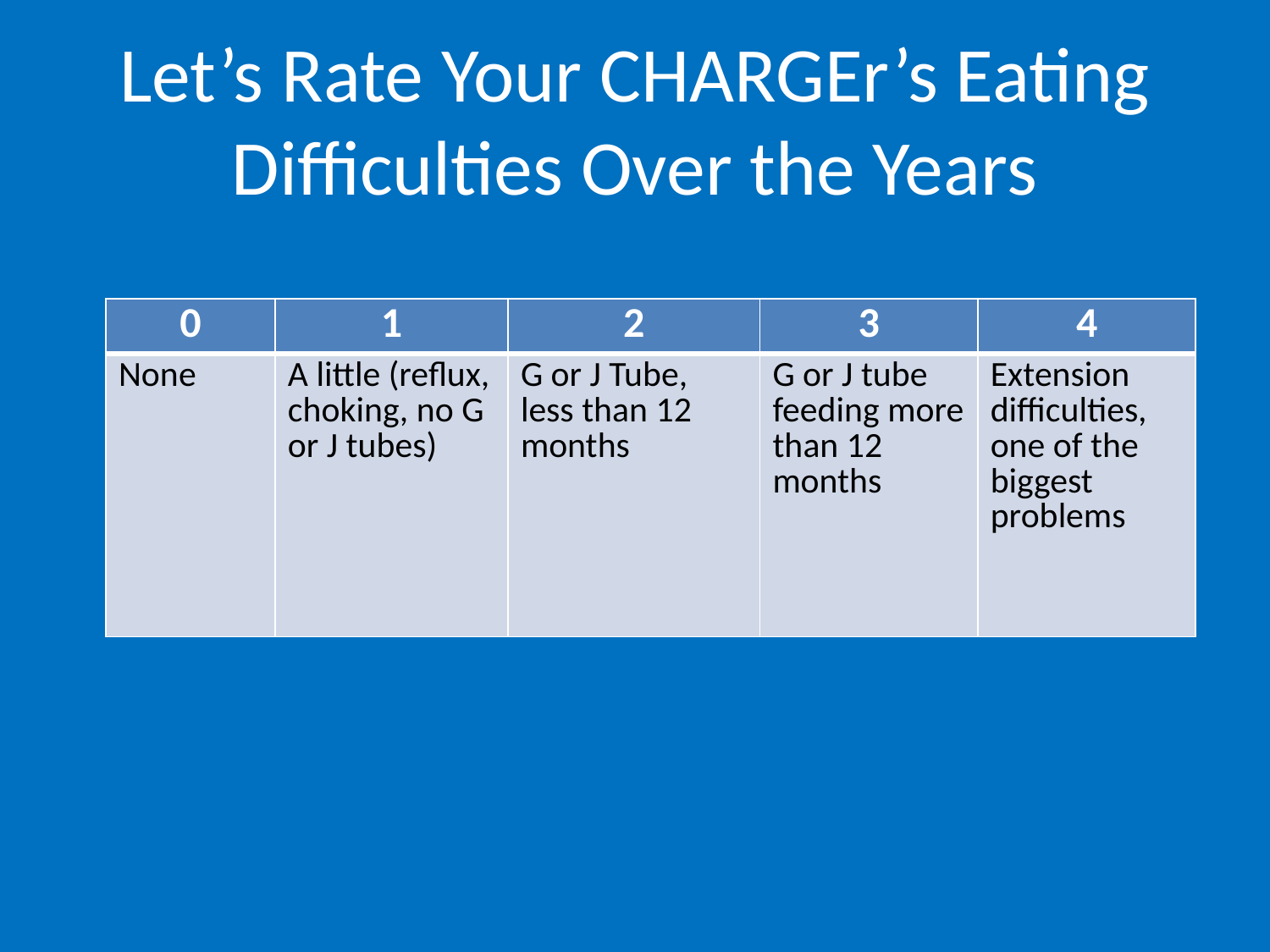

# Let’s Rate Your CHARGEr’s Eating Difficulties Over the Years
| 0 | 1 | 2 | 3 | 4 |
| --- | --- | --- | --- | --- |
| None | A little (reflux, choking, no G or J tubes) | G or J Tube, less than 12 months | G or J tube feeding more than 12 months | Extension difficulties, one of the biggest problems |